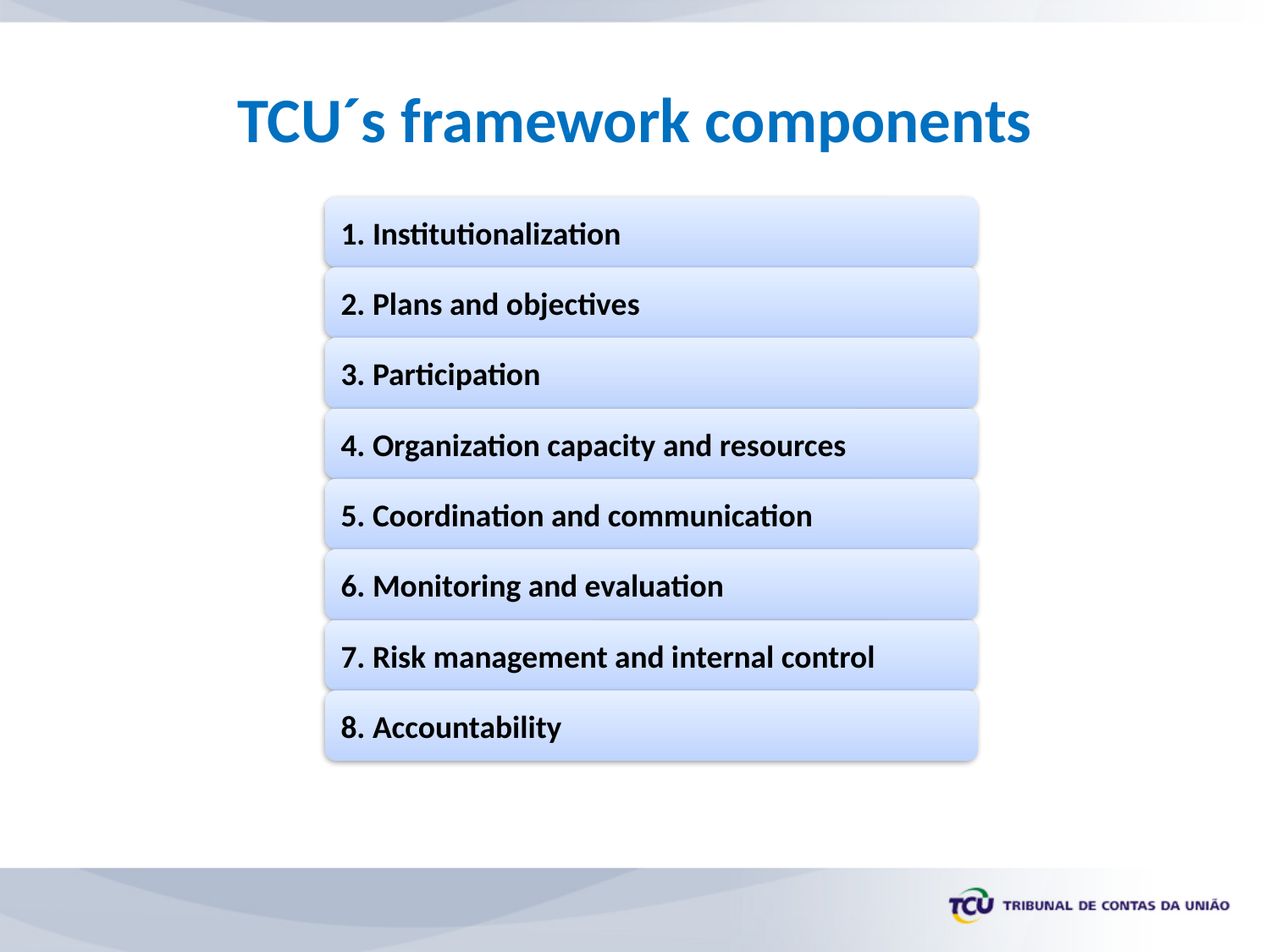

# TCU´s framework components
1. Institutionalization
8. Accountability
2. Plans and objectives
3. Participation
4. Organization capacity and resources
5. Coordination and communication
6. Monitoring and evaluation
7. Risk management and internal control